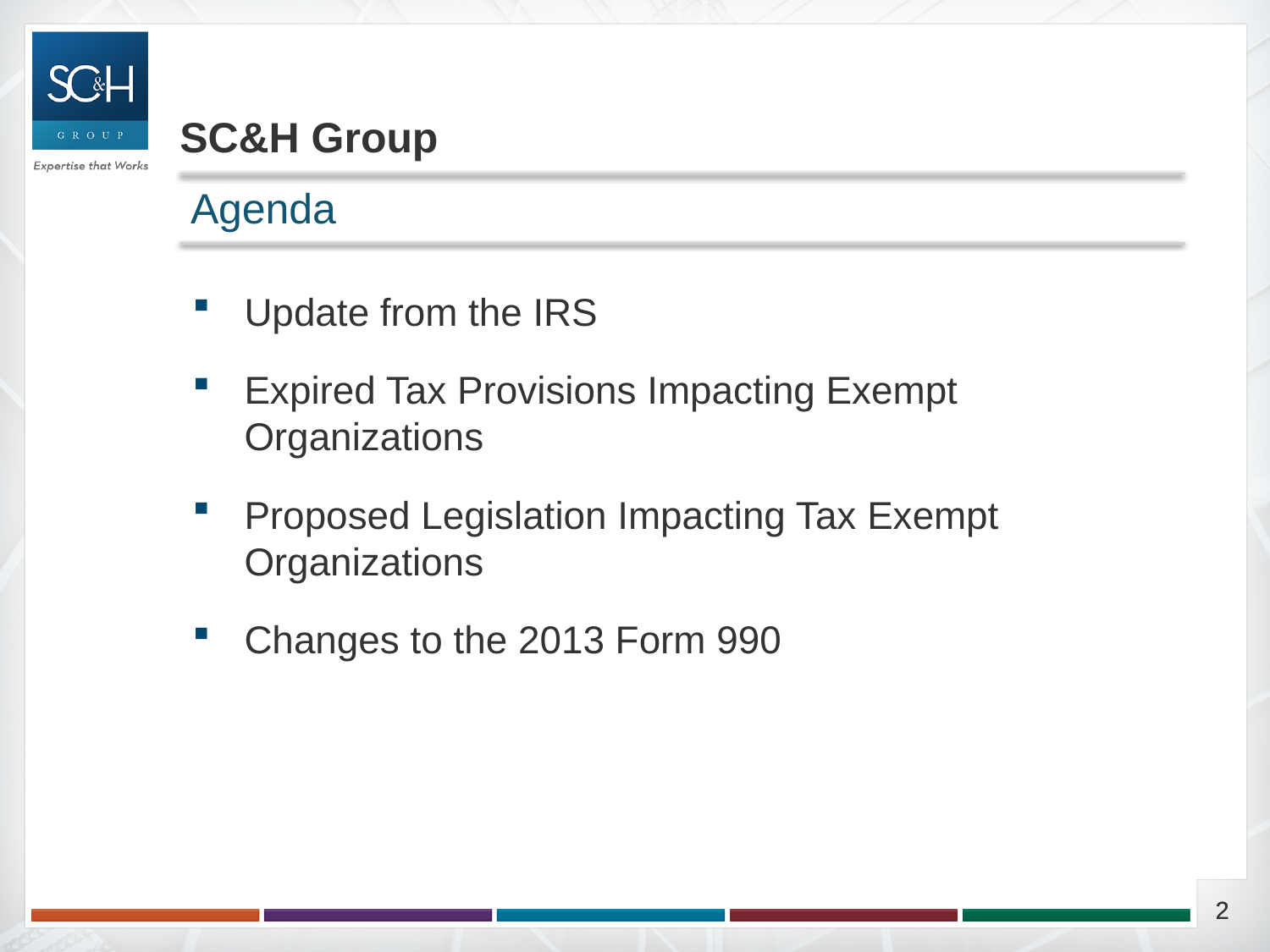

# SC&H Group
Agenda

Update from the IRS
Expired Tax Provisions Impacting Exempt Organizations
Proposed Legislation Impacting Tax Exempt Organizations
Changes to the 2013 Form 990